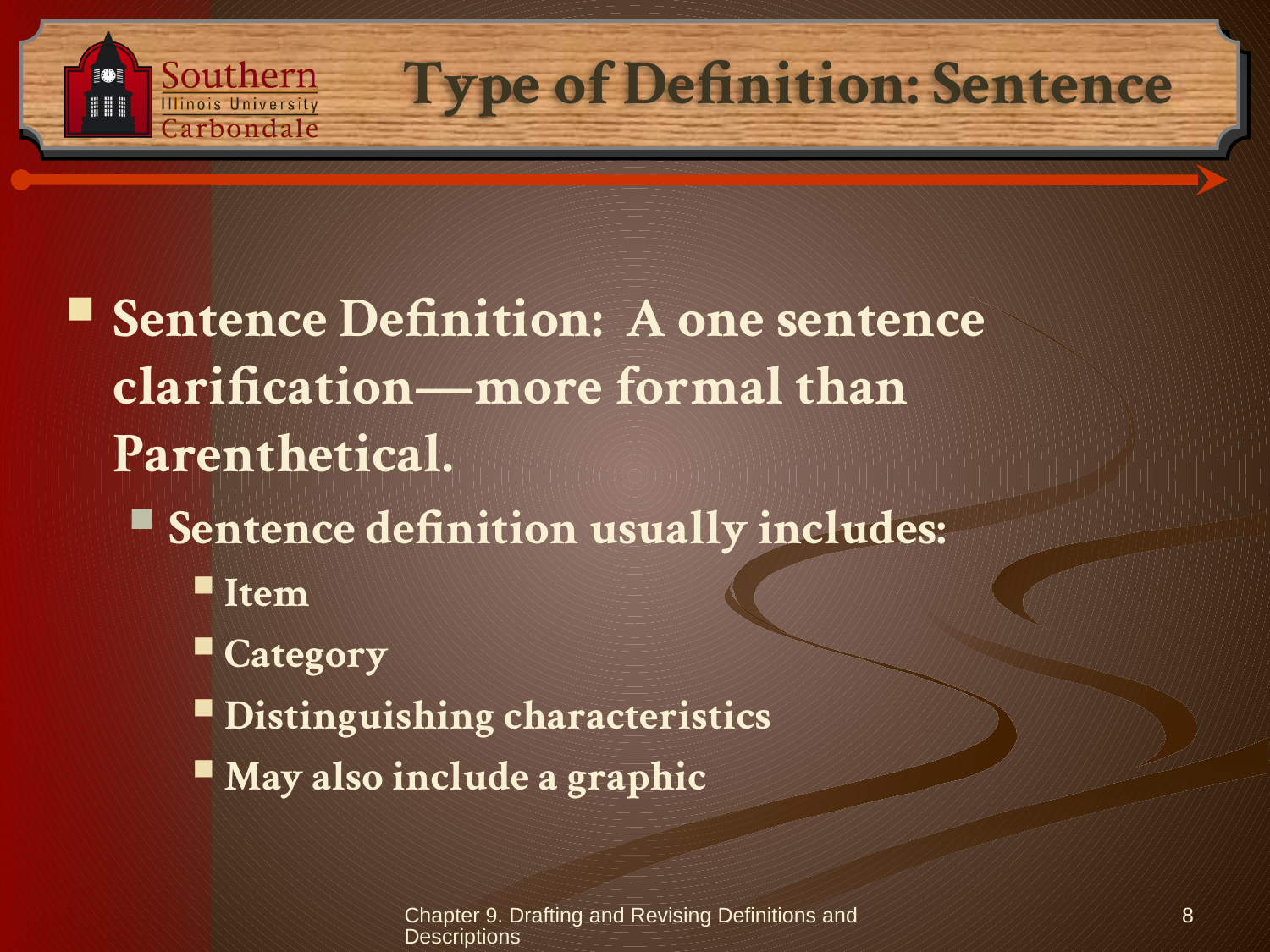

# Type of Definition: Sentence
Sentence Definition:  A one sentence clarification—more formal than Parenthetical.
Sentence definition usually includes:
Item
Category
Distinguishing characteristics
May also include a graphic
Chapter 9. Drafting and Revising Definitions and Descriptions
8